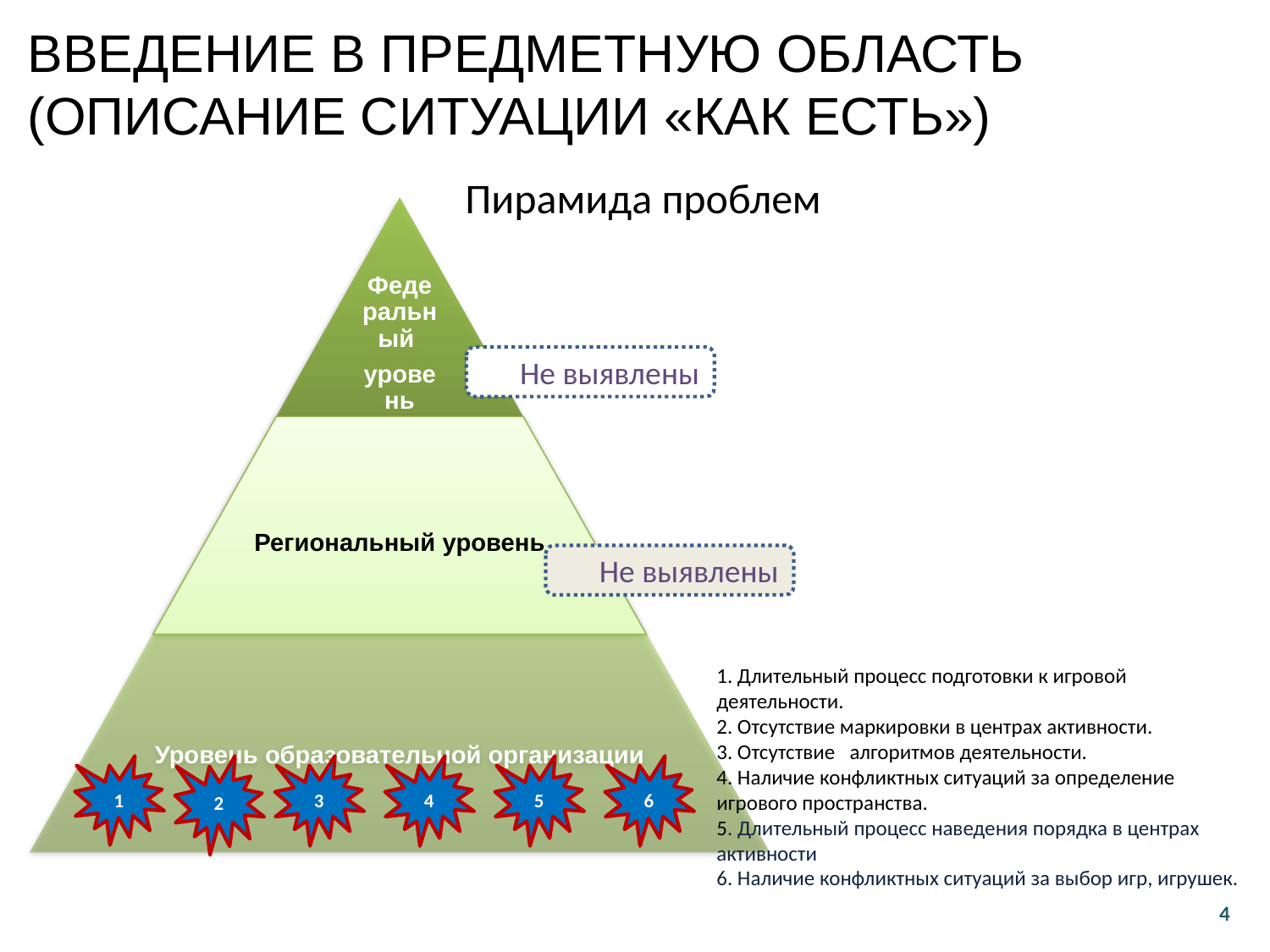

Введение в предметную область
(описание ситуации «как есть»)
# Пирамида проблем
Федеральный
уровень
Региональный уровень
Уровень образовательной организации
Не выявлены
Не выявлены
1. Длительный процесс подготовки к игровой деятельности.
2. Отсутствие маркировки в центрах активности.
3. Отсутствие   алгоритмов деятельности.
4. Наличие конфликтных ситуаций за определение игрового пространства.
5. Длительный процесс наведения порядка в центрах активности
6. Наличие конфликтных ситуаций за выбор игр, игрушек.

1
2
3
4
5
6
4